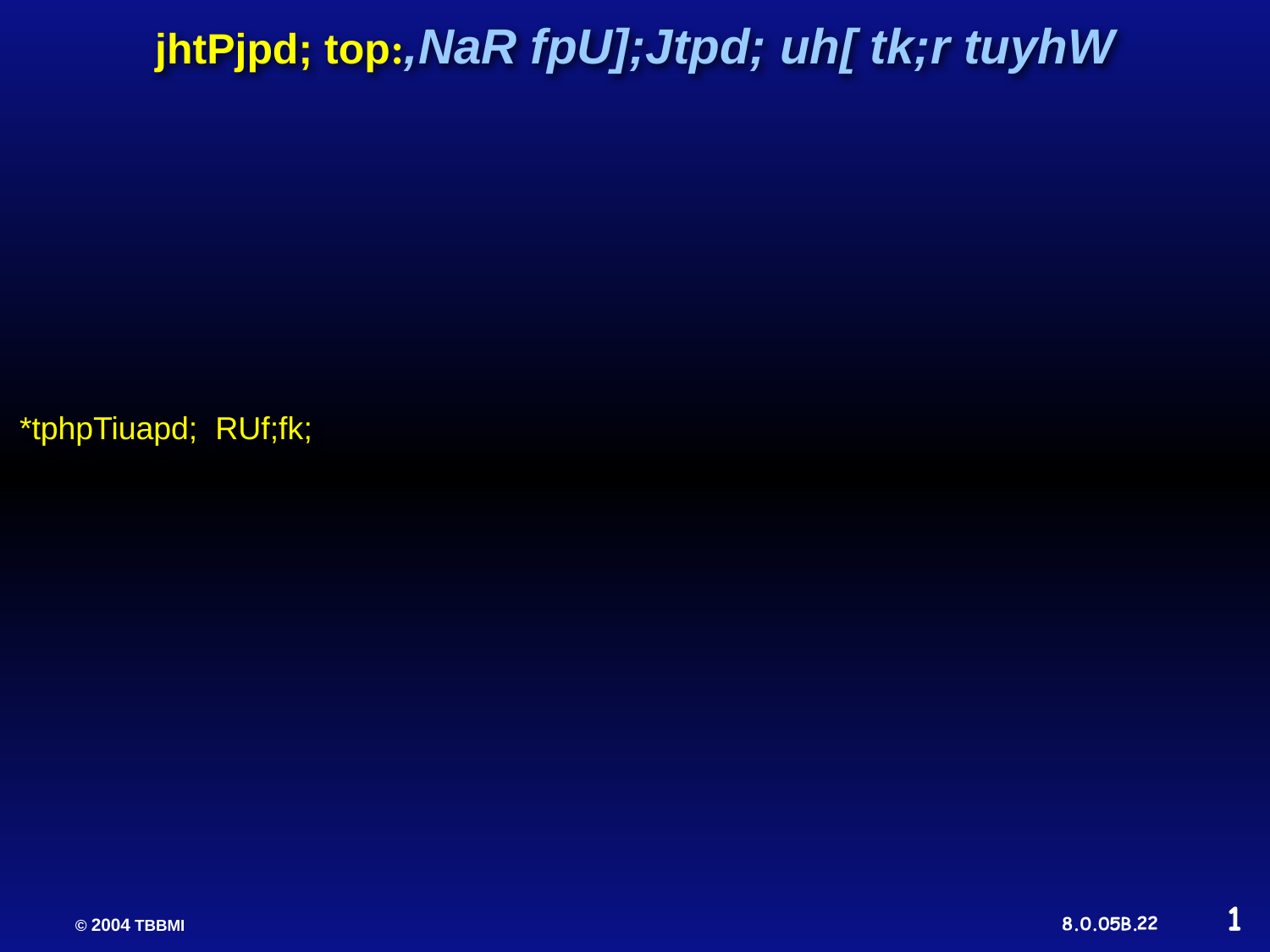

jhtPjpd; top:,NaR fpU];Jtpd; uh[ tk;r tuyhW

*tphpTiuapd;  RUf;fk;

1

22